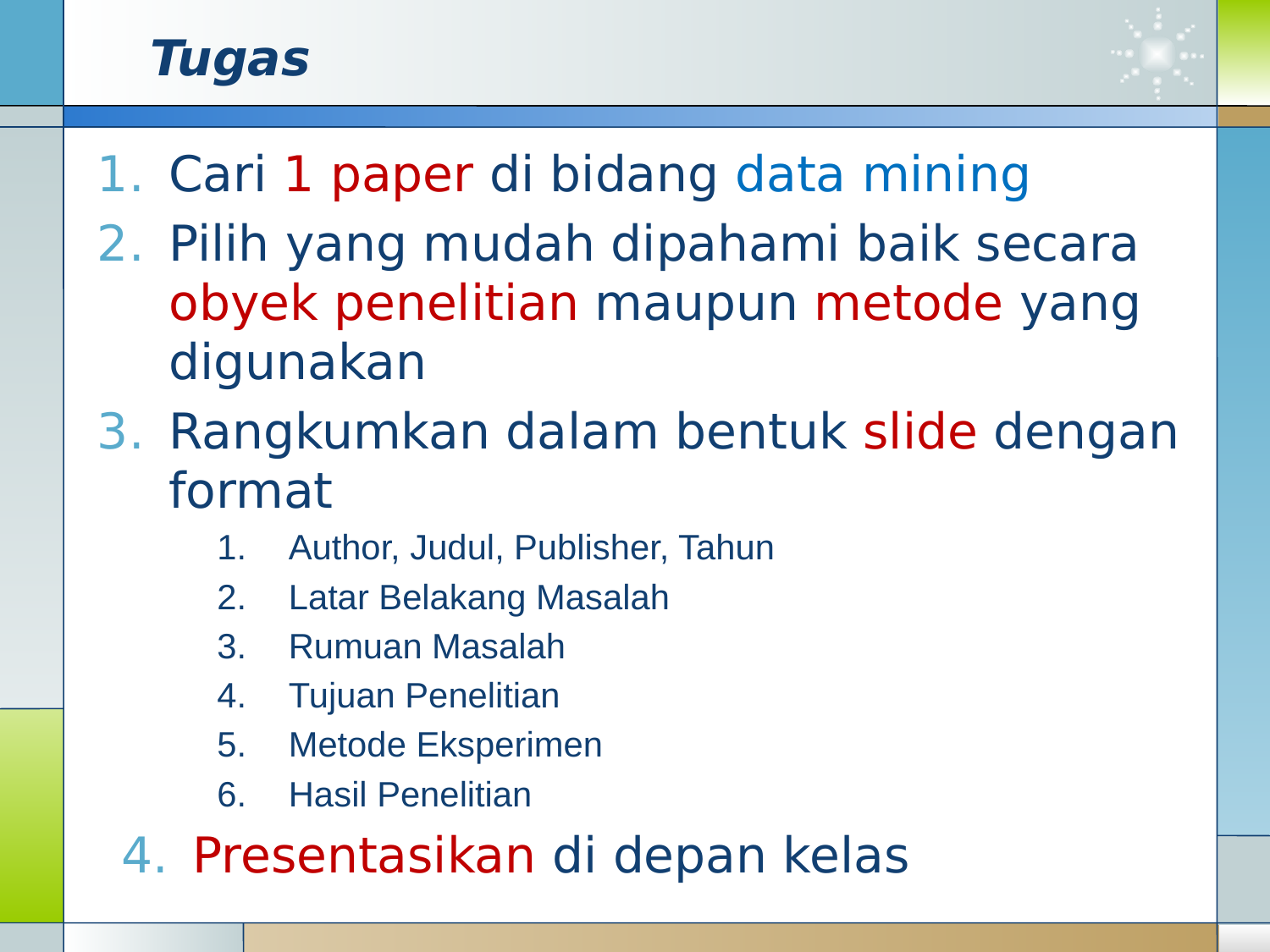

# Tugas
Cari 1 paper di bidang data mining
Pilih yang mudah dipahami baik secara obyek penelitian maupun metode yang digunakan
Rangkumkan dalam bentuk slide dengan format
Author, Judul, Publisher, Tahun
Latar Belakang Masalah
Rumuan Masalah
Tujuan Penelitian
Metode Eksperimen
Hasil Penelitian
Presentasikan di depan kelas